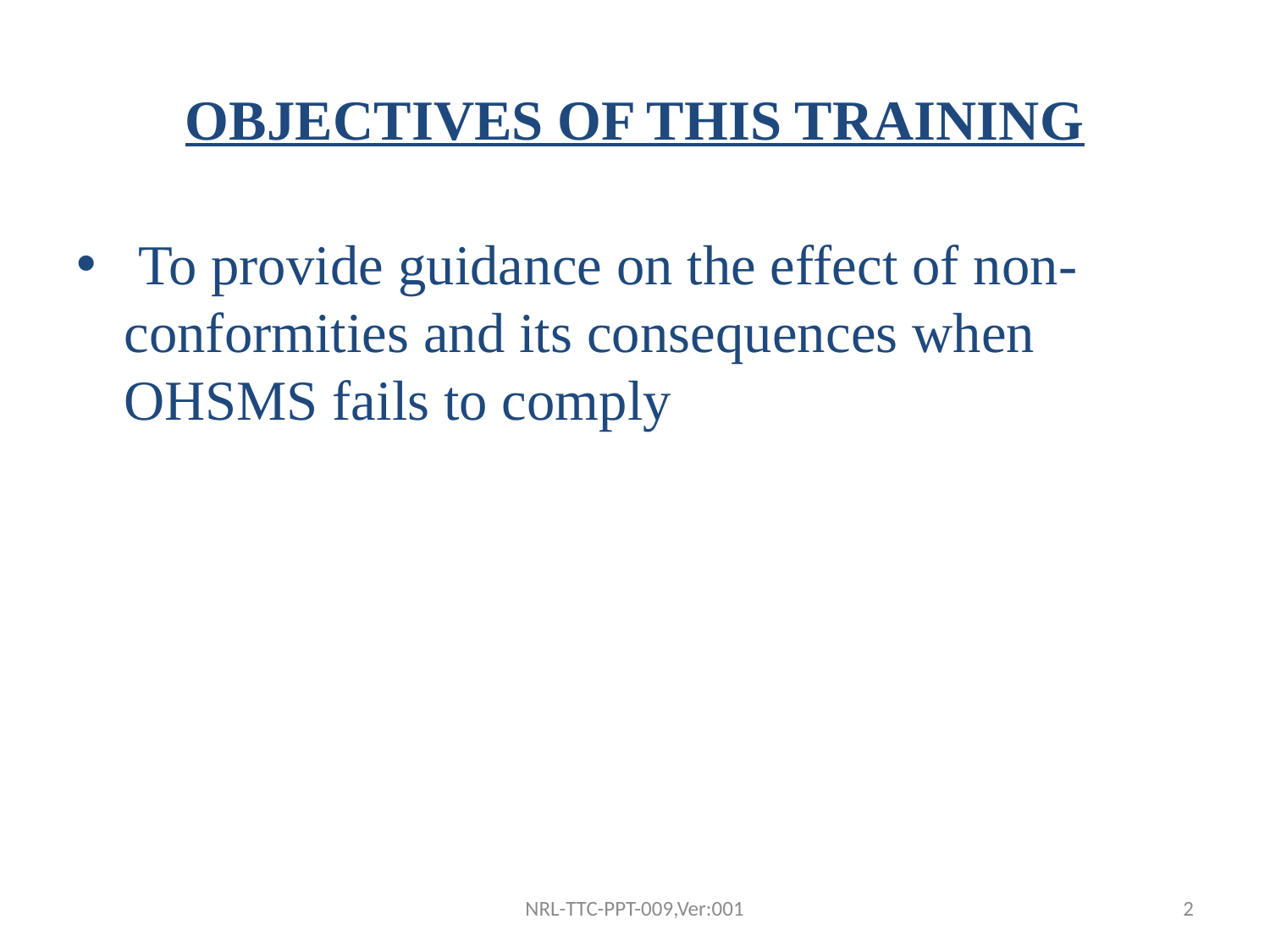

# OBJECTIVES OF THIS TRAINING
 To provide guidance on the effect of non-conformities and its consequences when OHSMS fails to comply
NRL-TTC-PPT-009,Ver:001
2